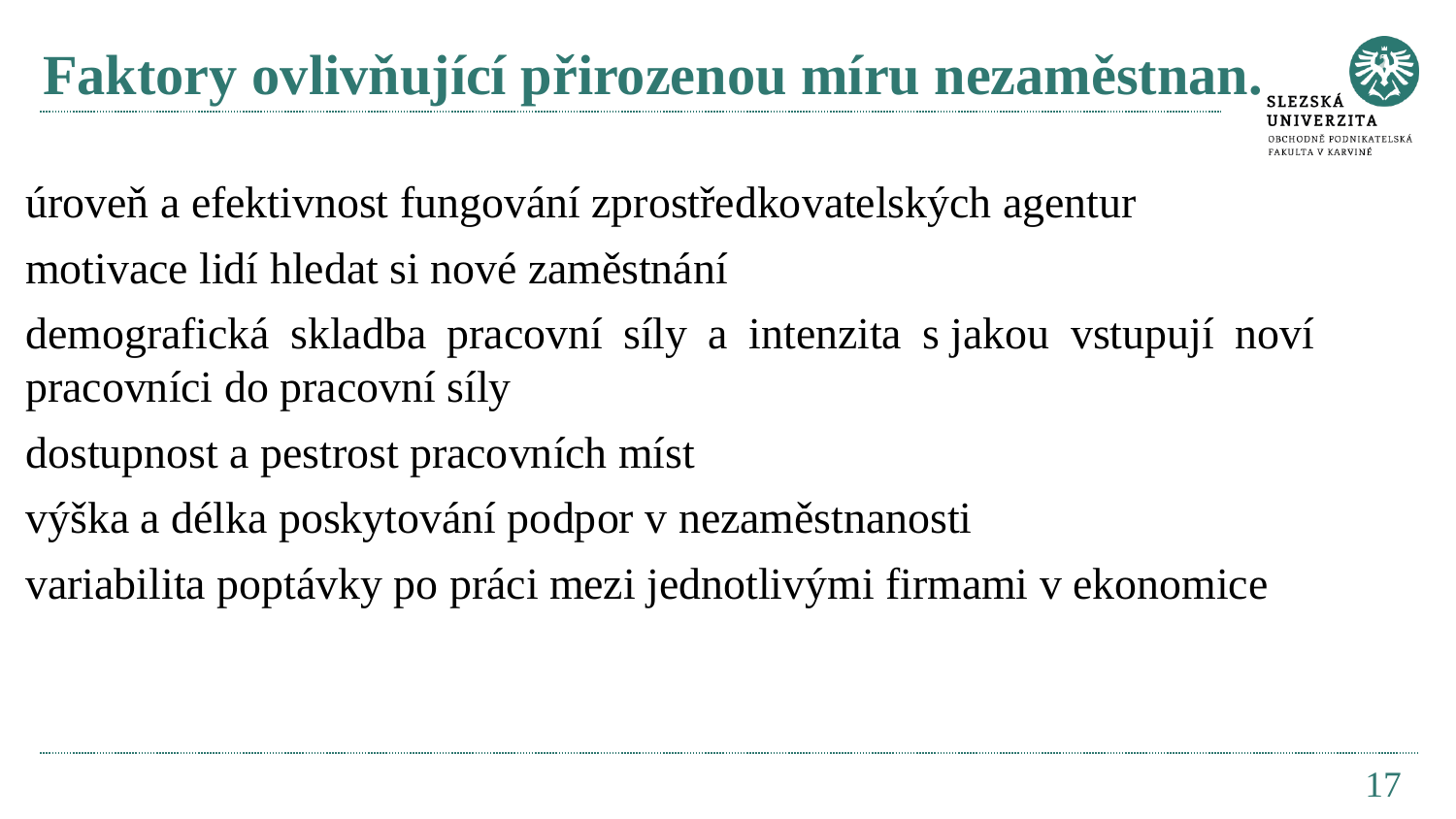

# Faktory ovlivňující přirozenou míru nezaměstnan.
úroveň a efektivnost fungování zprostředkovatelských agentur
motivace lidí hledat si nové zaměstnání
demografická skladba pracovní síly a intenzita s jakou vstupují noví pracovníci do pracovní síly
dostupnost a pestrost pracovních míst
výška a délka poskytování podpor v nezaměstnanosti
variabilita poptávky po práci mezi jednotlivými firmami v ekonomice

17